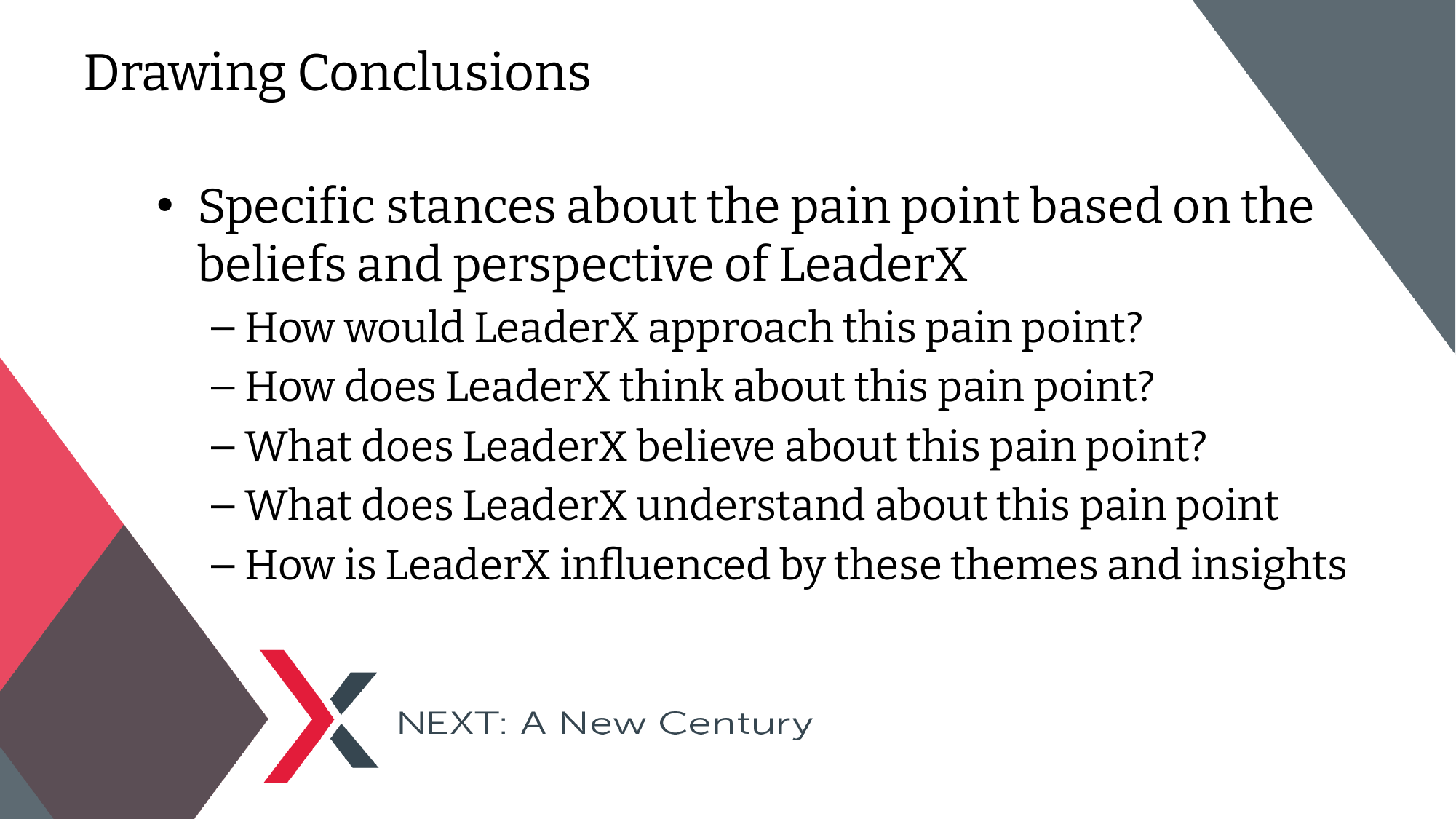

# Drawing Conclusions
Specific stances about the pain point based on the beliefs and perspective of LeaderX
How would LeaderX approach this pain point?
How does LeaderX think about this pain point?
What does LeaderX believe about this pain point?
What does LeaderX understand about this pain point
How is LeaderX influenced by these themes and insights